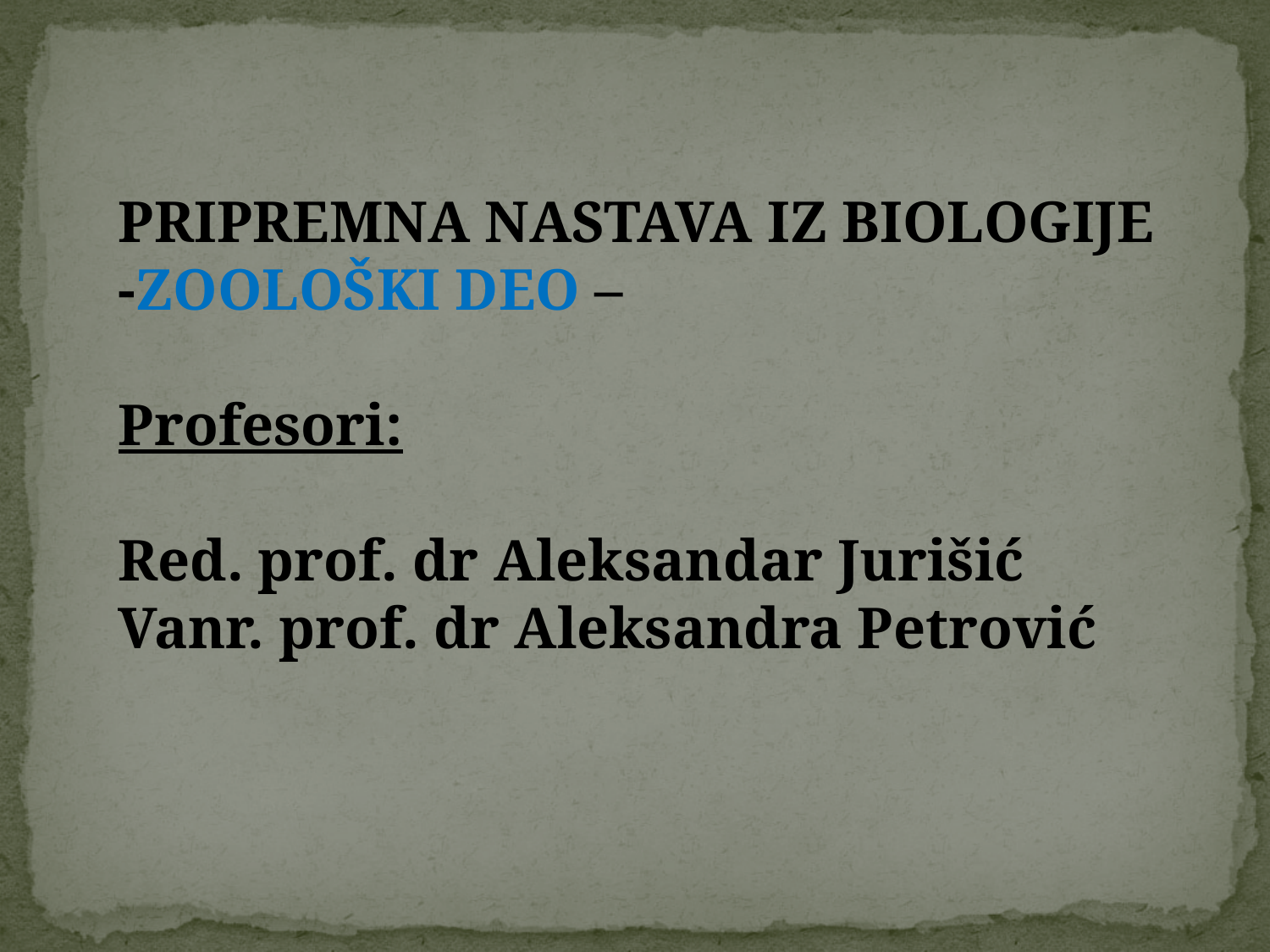

PRIPREMNA NASTAVA IZ BIOLOGIJE
-ZOOLOŠKI DEO –

Profesori:

Red. prof. dr Aleksandar Jurišić
Vanr. prof. dr Aleksandra Petrović